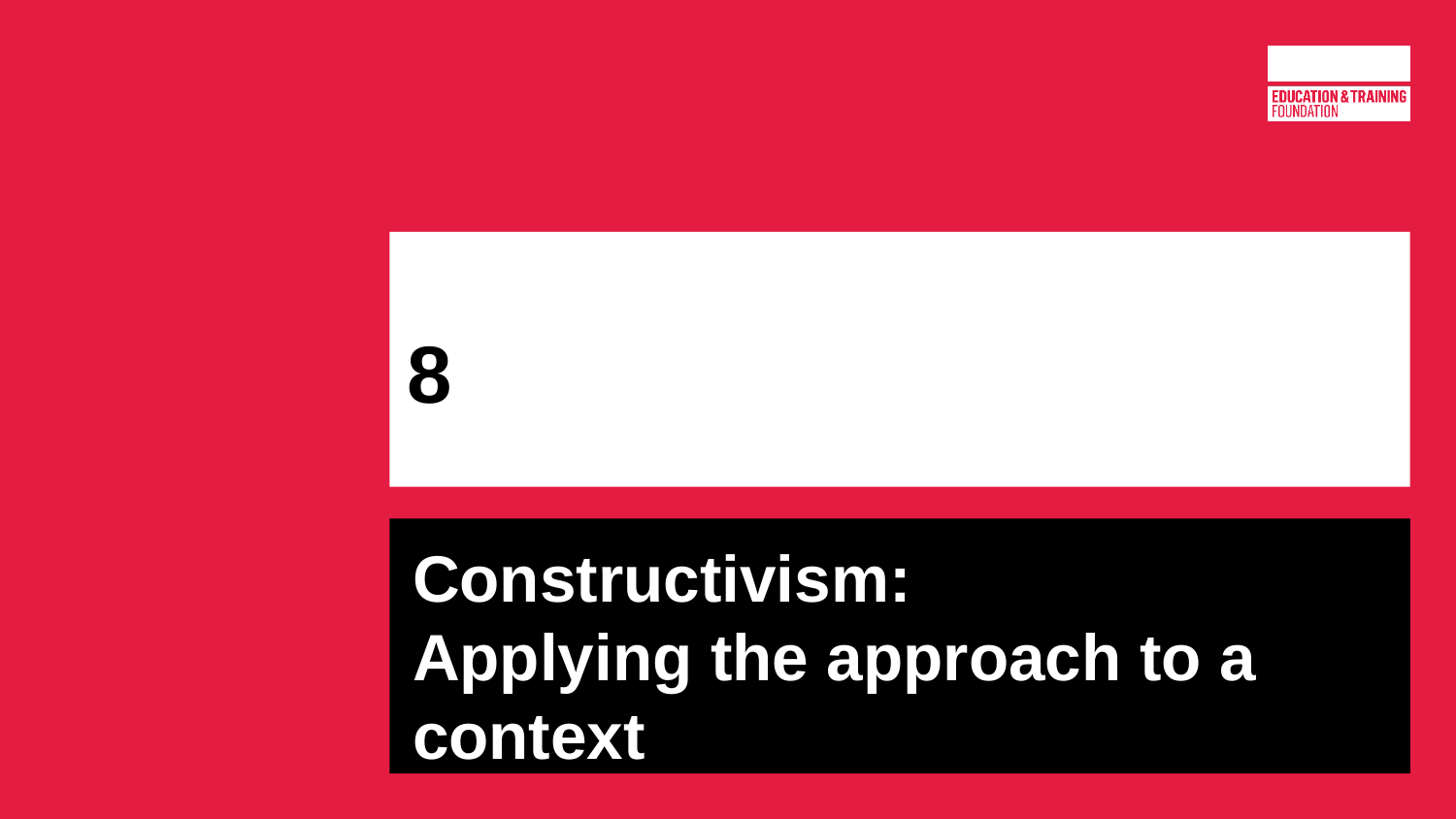

# 8
Constructivism:
Applying the approach to a context